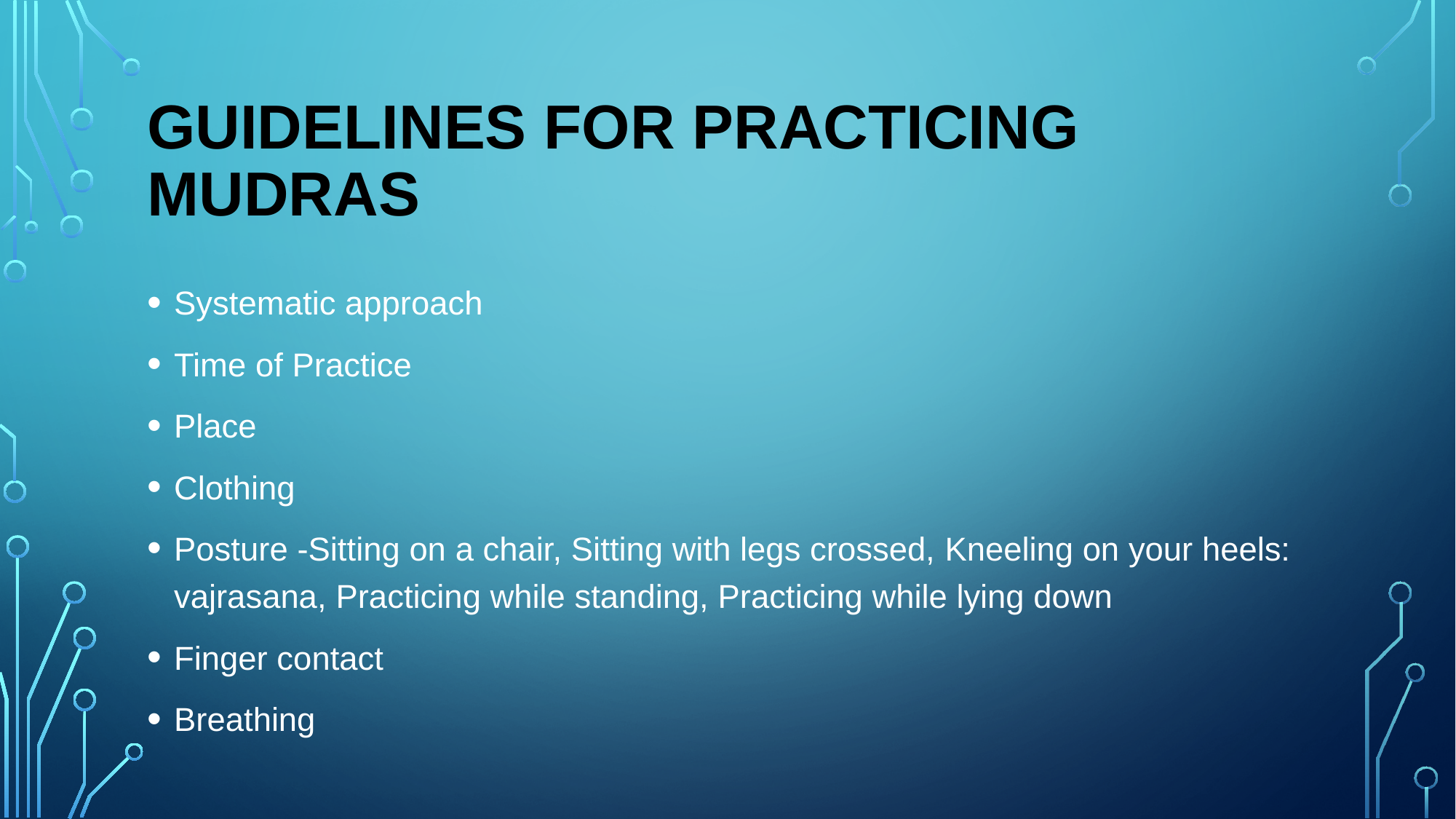

# GUIDELINES FOR PRACTICING MUDRAS
Systematic approach
Time of Practice
Place
Clothing
Posture -Sitting on a chair, Sitting with legs crossed, Kneeling on your heels: vajrasana, Practicing while standing, Practicing while lying down
Finger contact
Breathing